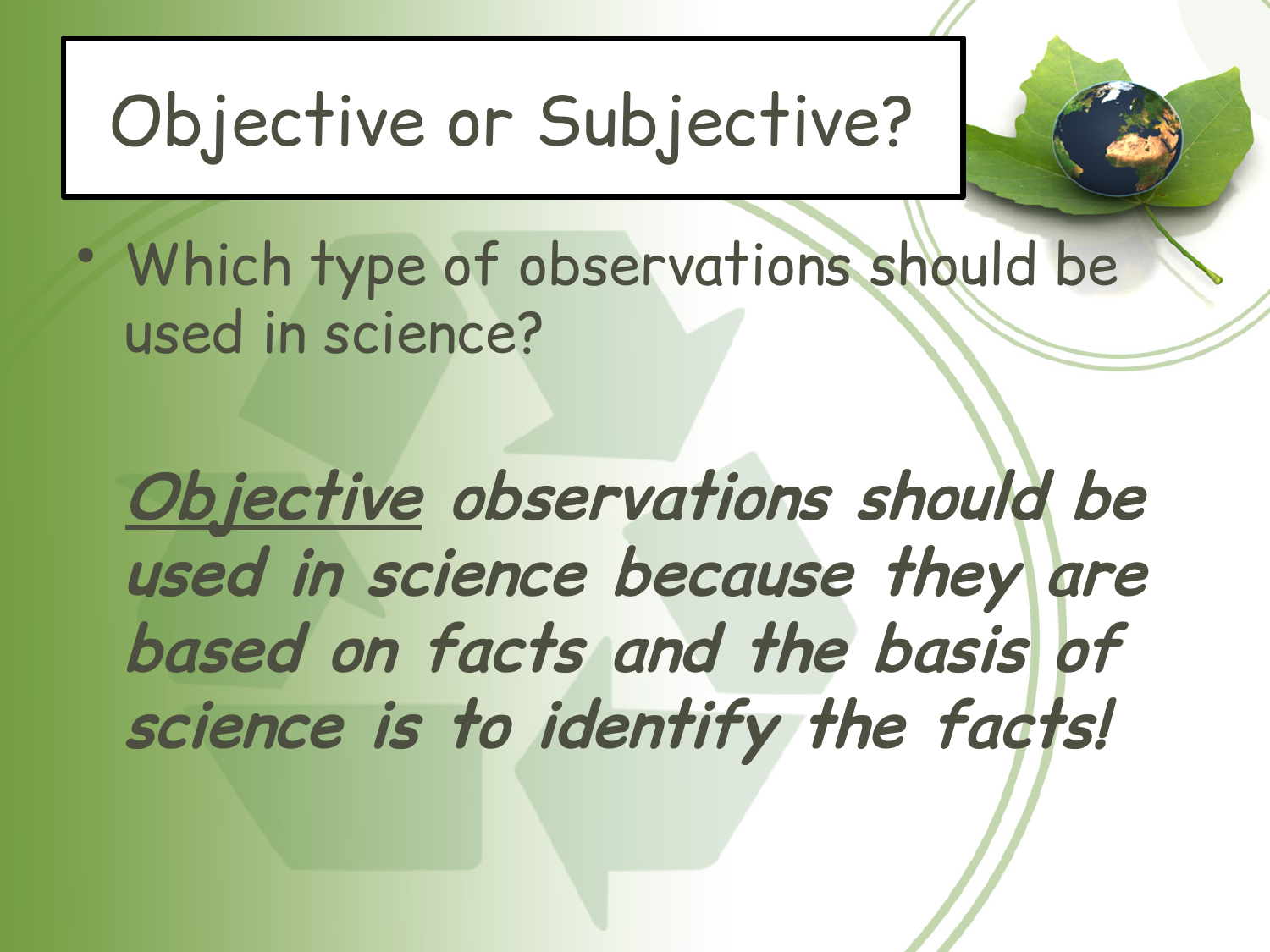

# Objective or Subjective?
Which type of observations should be used in science?

  Objective observations should be used in science because they are based on facts and the basis of science is to identify the facts!